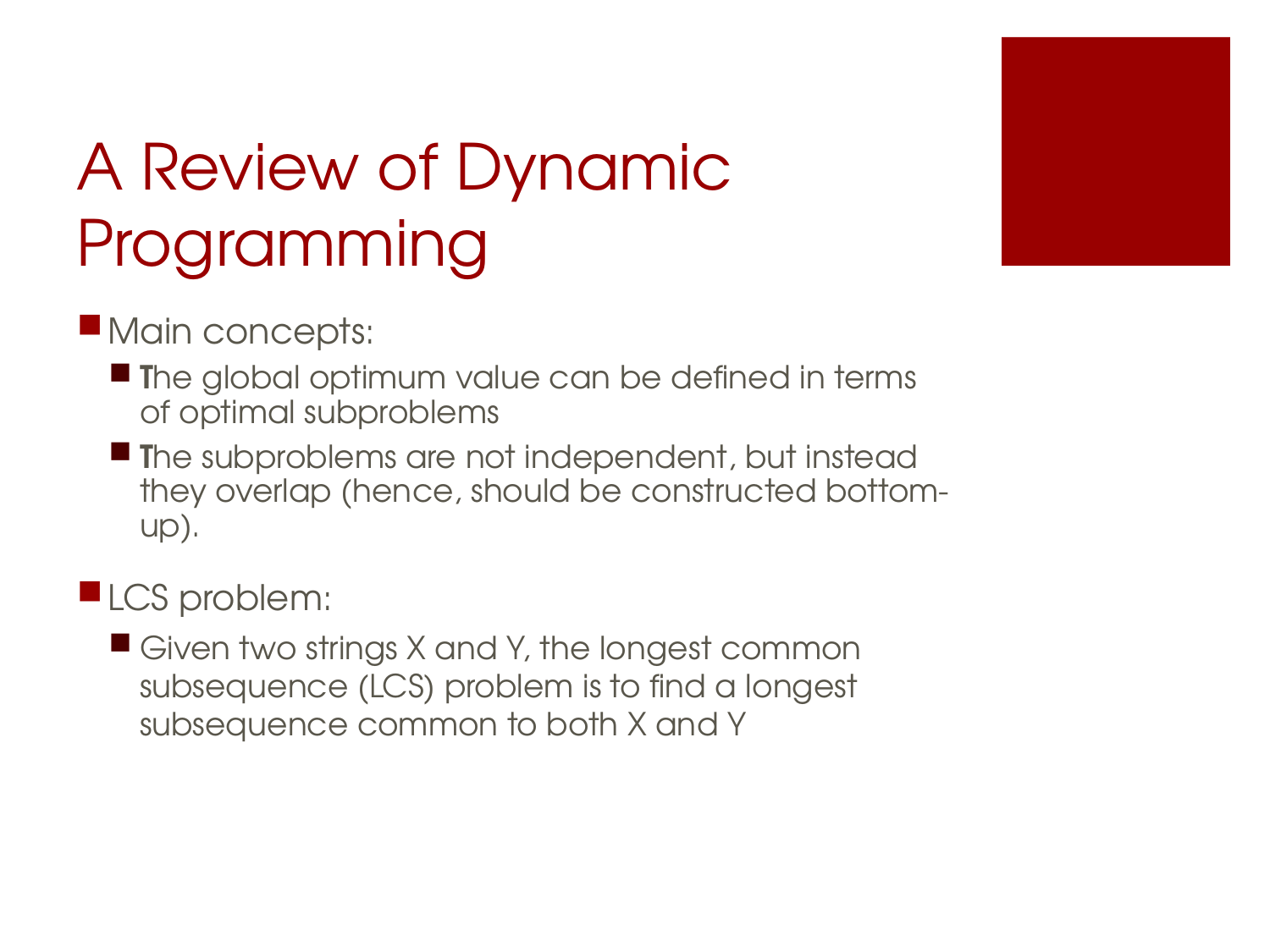

# A Review of Dynamic Programming
Main concepts:
The global optimum value can be defined in terms of optimal subproblems
The subproblems are not independent, but instead they overlap (hence, should be constructed bottom-up).
LCS problem:
Given two strings X and Y, the longest common subsequence (LCS) problem is to find a longest subsequence common to both X and Y